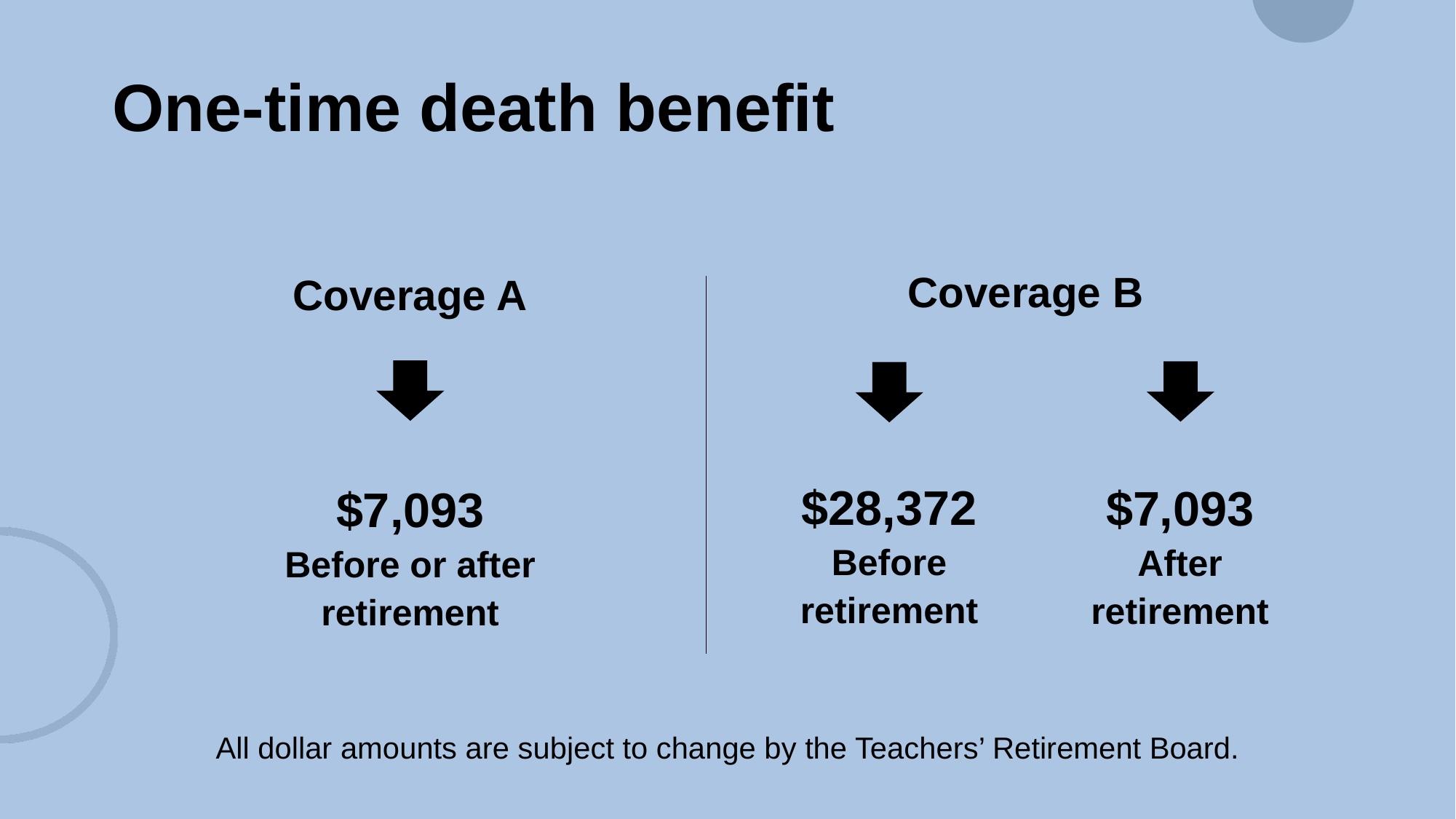

# One-time death benefit
Coverage B
Coverage A

$28,372
Before retirement
$7,093
After retirement
$7,093
Before or after retirement
All dollar amounts are subject to change by the Teachers’ Retirement Board.